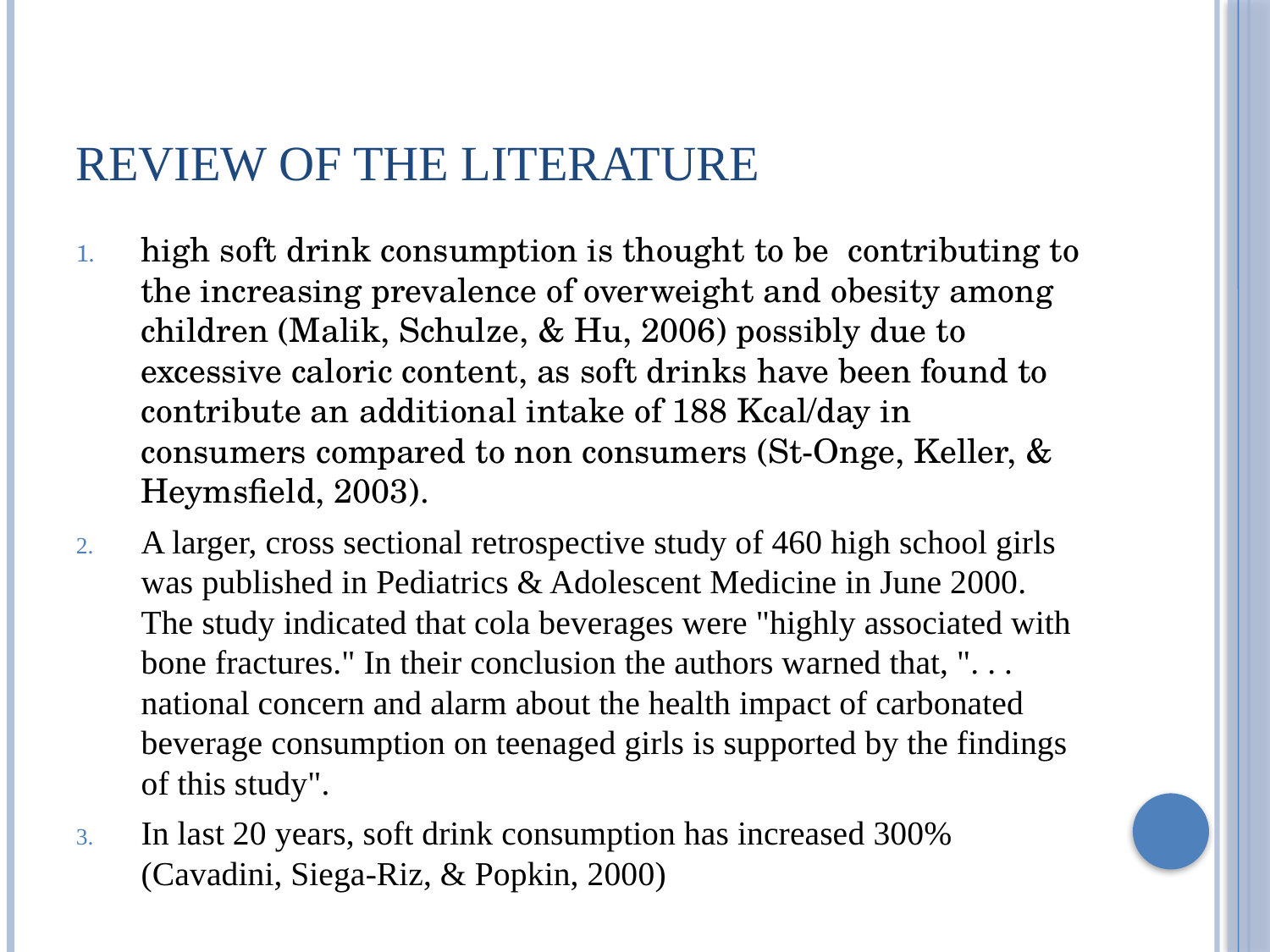

# Review of the Literature
high soft drink consumption is thought to be  contributing to the increasing prevalence of overweight and obesity among children (Malik, Schulze, & Hu, 2006) possibly due to excessive caloric content, as soft drinks have been found to contribute an additional intake of 188 Kcal/day in consumers compared to non consumers (St-Onge, Keller, & Heymsfield, 2003).
A larger, cross sectional retrospective study of 460 high school girls was published in Pediatrics & Adolescent Medicine in June 2000. The study indicated that cola beverages were "highly associated with bone fractures." In their conclusion the authors warned that, ". . . national concern and alarm about the health impact of carbonated beverage consumption on teenaged girls is supported by the findings of this study".
In last 20 years, soft drink consumption has increased 300% (Cavadini, Siega-Riz, & Popkin, 2000)